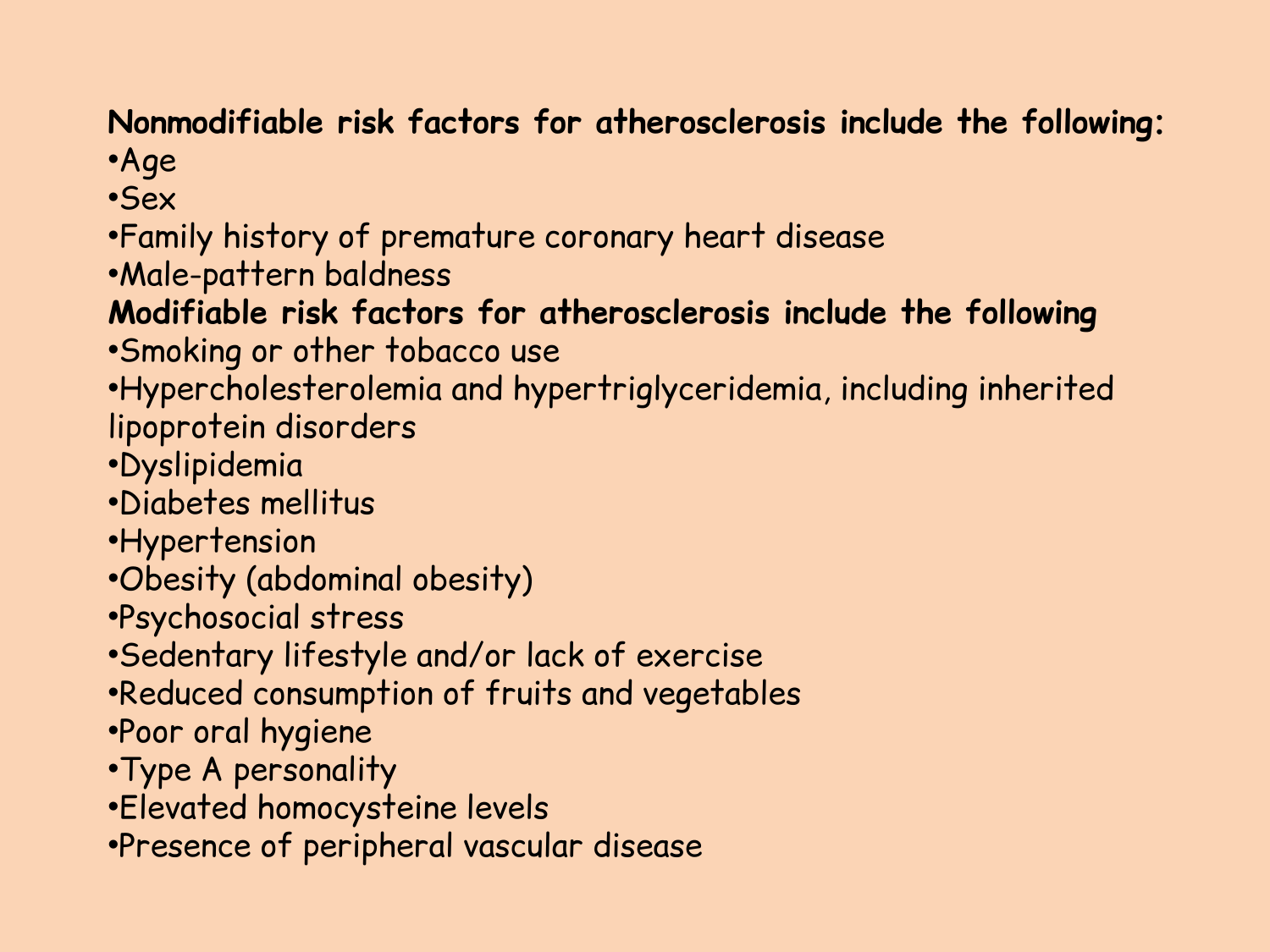

#
Nonmodifiable risk factors for atherosclerosis include the following:
Age
Sex
Family history of premature coronary heart disease
Male-pattern baldness
Modifiable risk factors for atherosclerosis include the following
Smoking or other tobacco use
Hypercholesterolemia and hypertriglyceridemia, including inherited lipoprotein disorders
Dyslipidemia
Diabetes mellitus
Hypertension
Obesity (abdominal obesity)
Psychosocial stress
Sedentary lifestyle and/or lack of exercise
Reduced consumption of fruits and vegetables
Poor oral hygiene
Type A personality
Elevated homocysteine levels
Presence of peripheral vascular disease